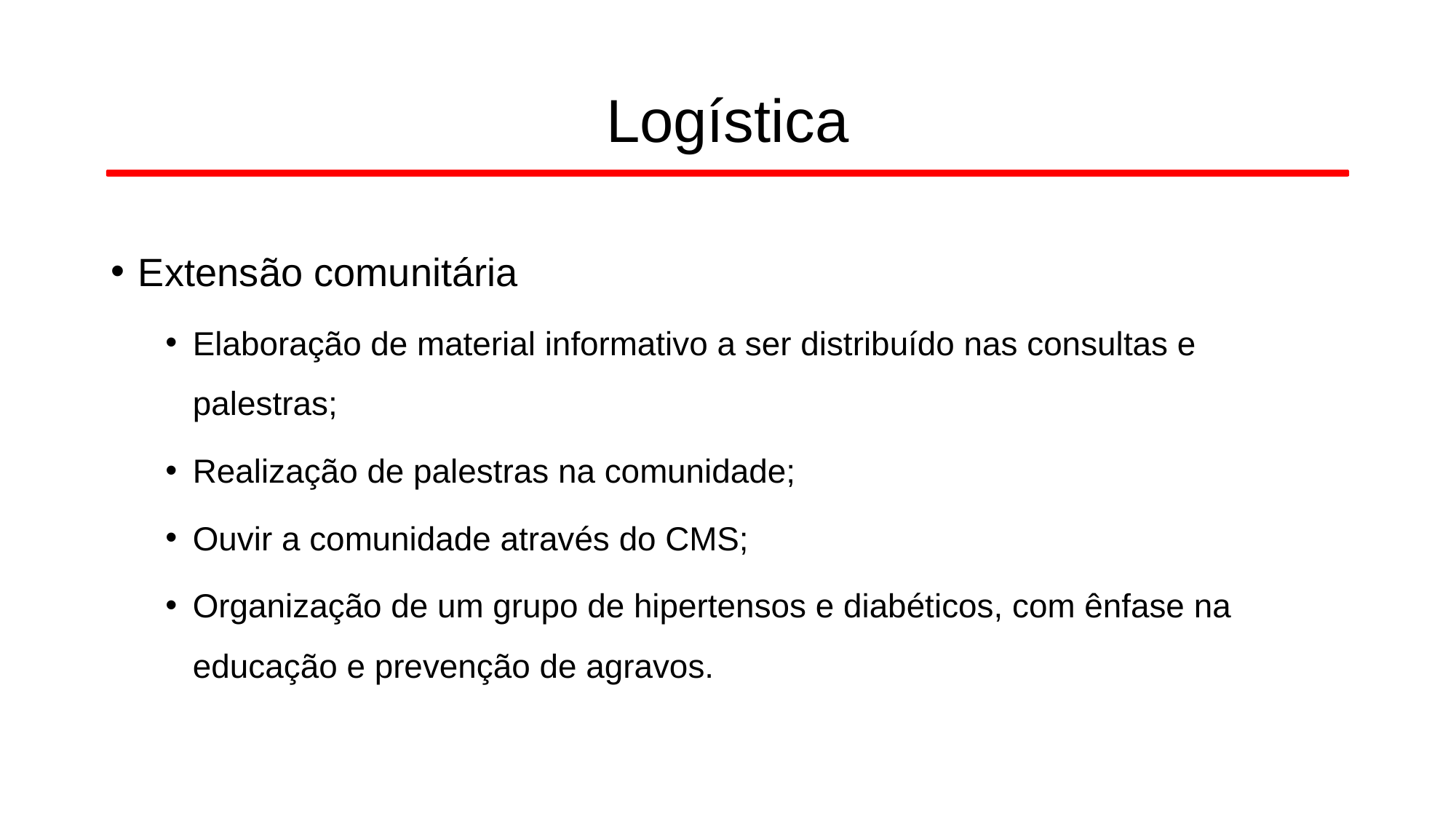

# Logística

Extensão comunitária
Elaboração de material informativo a ser distribuído nas consultas e palestras;
Realização de palestras na comunidade;
Ouvir a comunidade através do CMS;
Organização de um grupo de hipertensos e diabéticos, com ênfase na educação e prevenção de agravos.